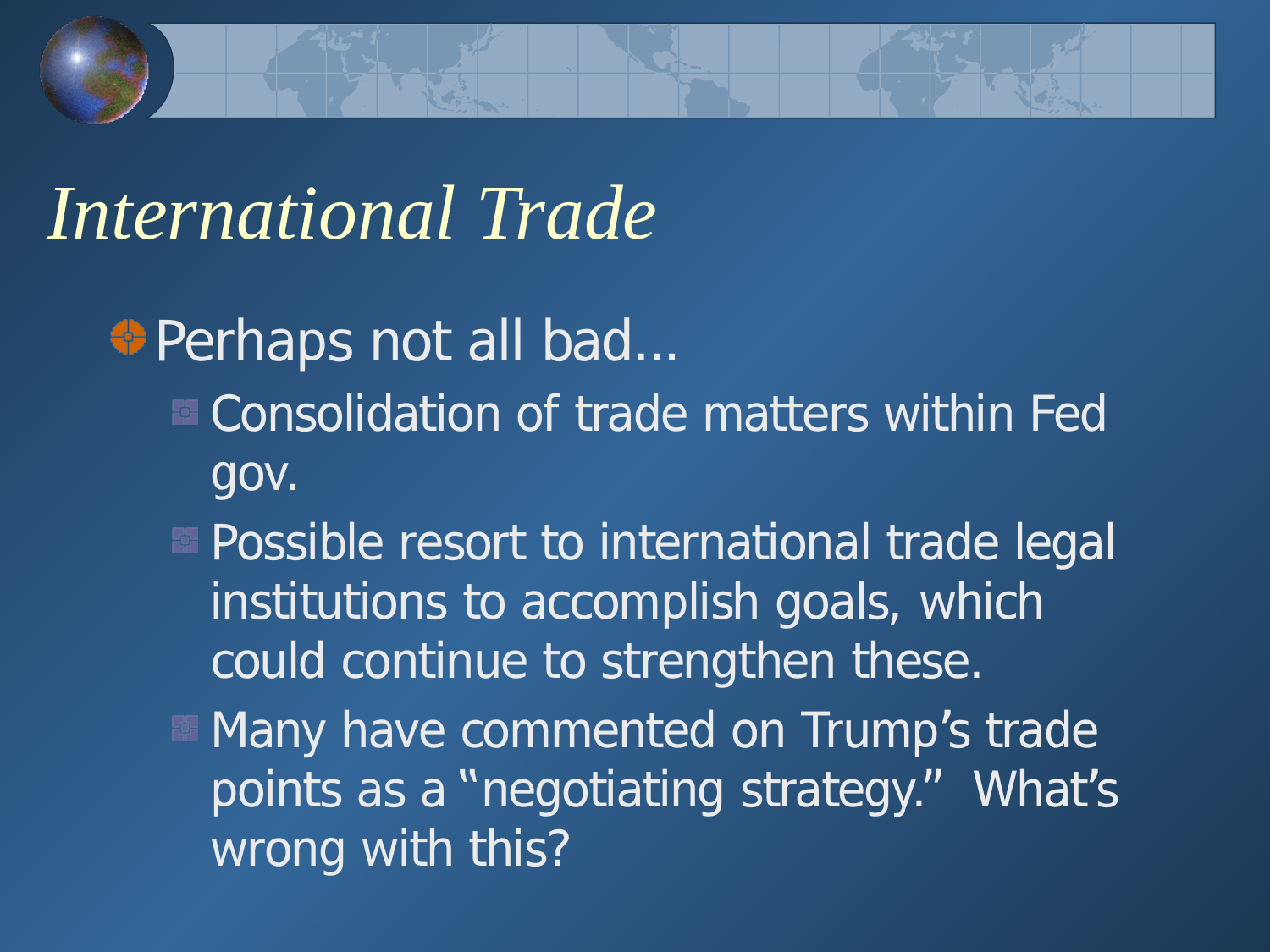

# International Trade
Perhaps not all bad…
Consolidation of trade matters within Fed gov.
Possible resort to international trade legal institutions to accomplish goals, which could continue to strengthen these.
Many have commented on Trump’s trade points as a “negotiating strategy.”  What’s wrong with this?